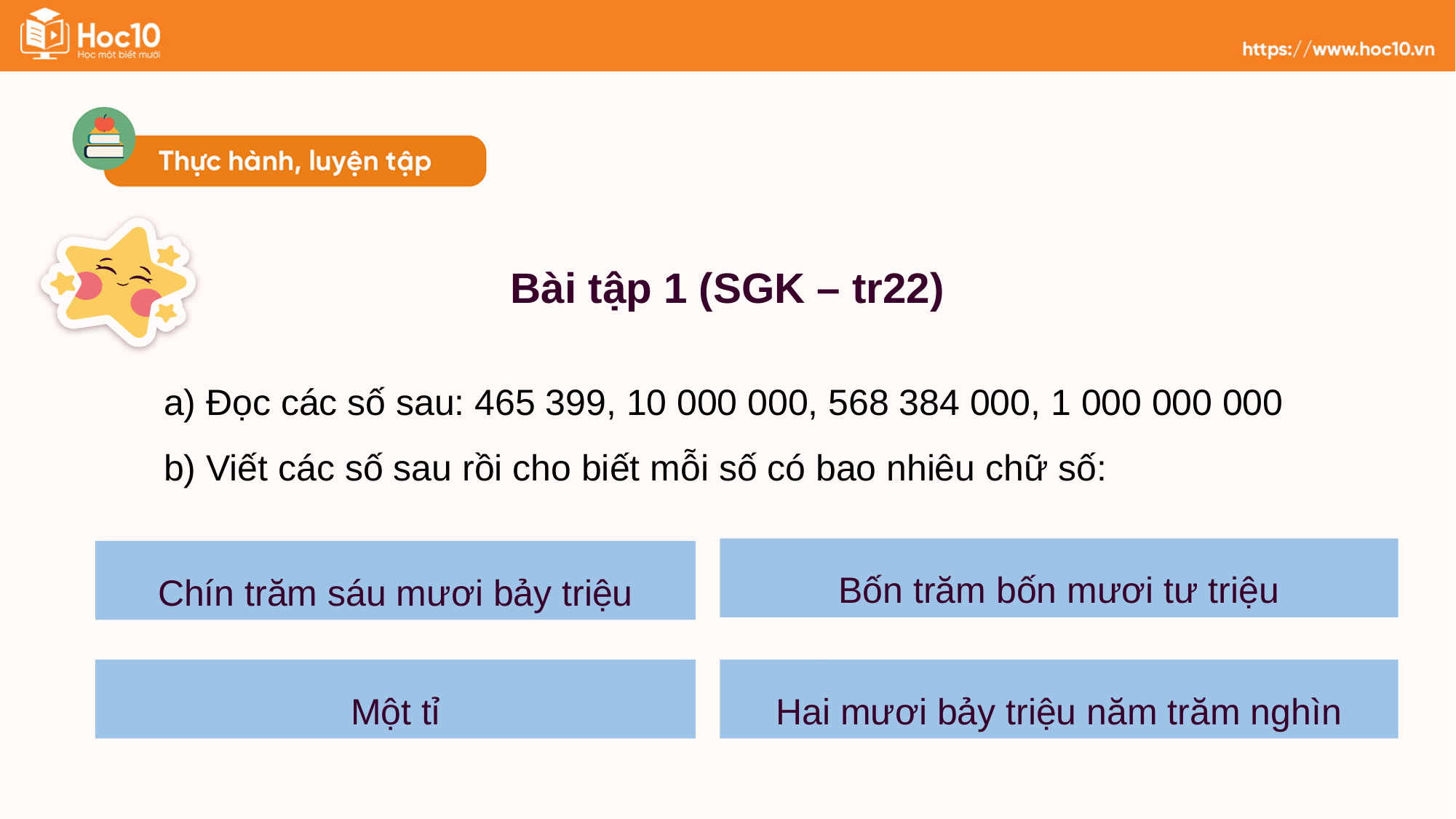

Bài tập 1 (SGK – tr22)
a) Đọc các số sau: 465 399, 10 000 000, 568 384 000, 1 000 000 000
b) Viết các số sau rồi cho biết mỗi số có bao nhiêu chữ số:

Bốn trăm bốn mươi tư triệu
Chín trăm sáu mươi bảy triệu
Một tỉ
Hai mươi bảy triệu năm trăm nghìn